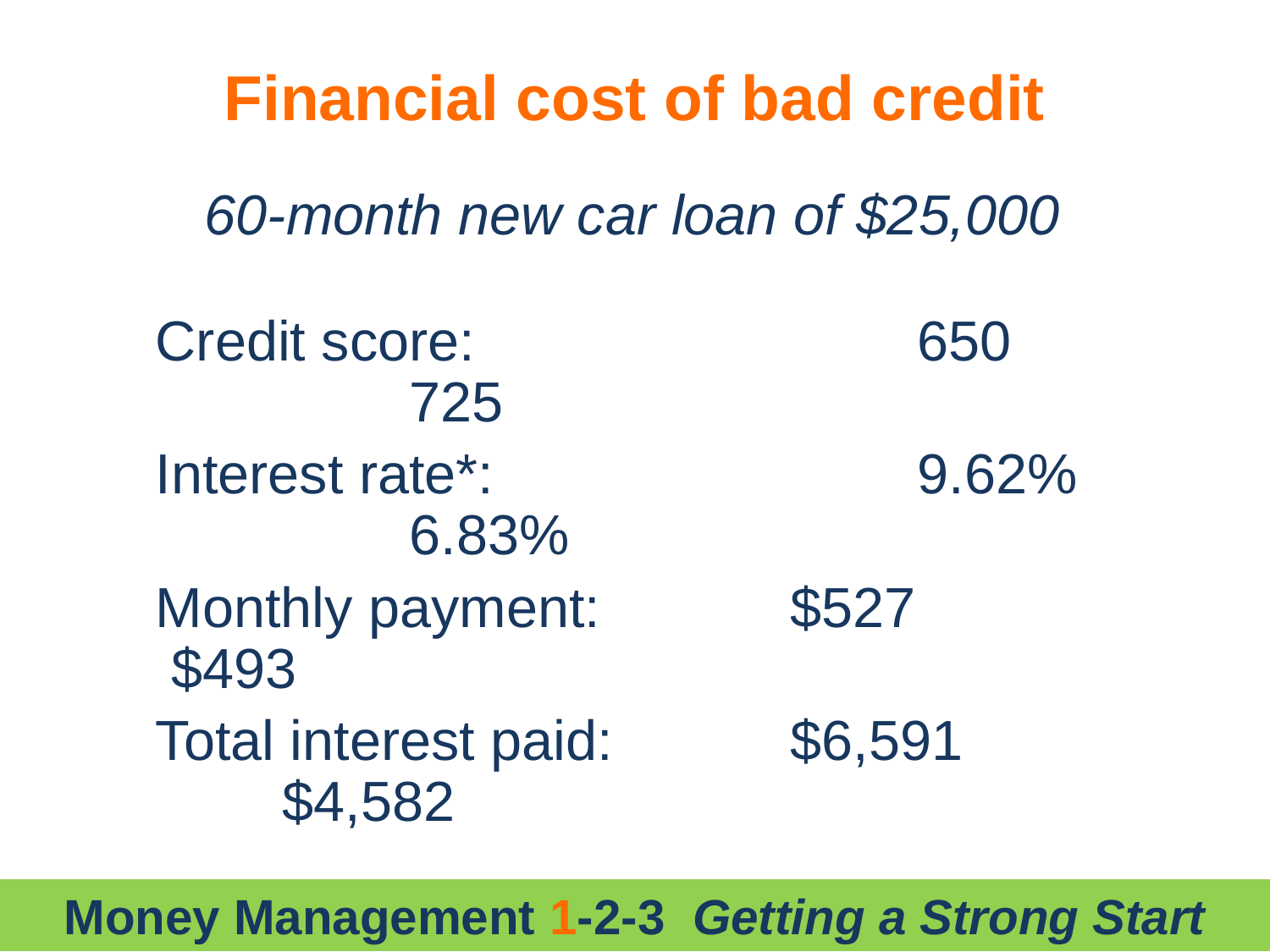

# Financial cost of bad credit
60-month new car loan of $25,000

Credit score:				650				725
Interest rate*:				9.62%			6.83%
Monthly payment:		$527			    $493
Total interest paid:		$6,591			$4,582

Cost of a low credit score: $2,009
(more than $400/year additional interest!)
*https://www.bankrate.com/loans/auto-loans/average-car-loan-interest-rates-by-credit-score/#score (on 8/15/24)

Money Management 1-2-3  Getting a Strong Start